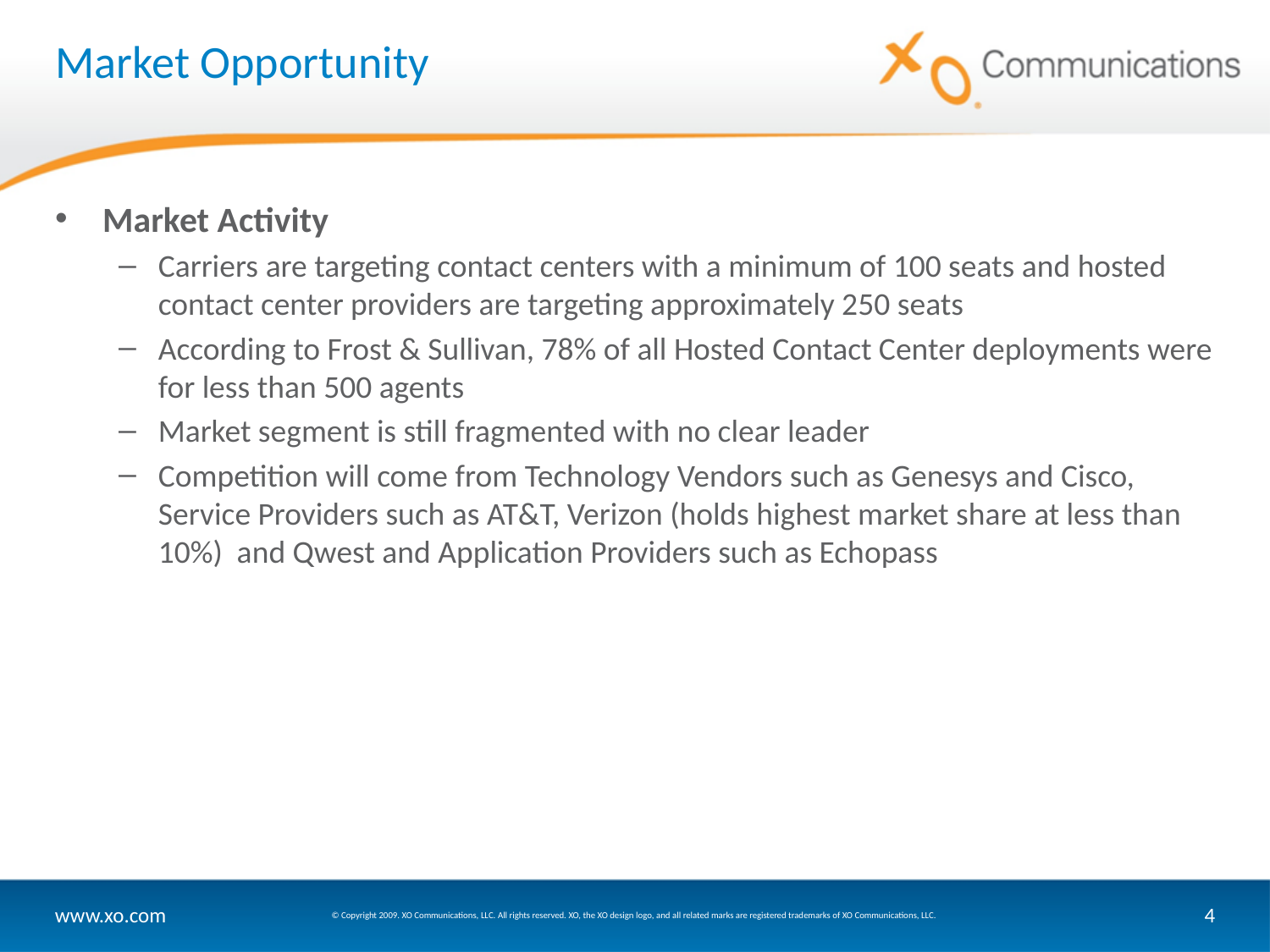

# Market Opportunity
Market Activity
Carriers are targeting contact centers with a minimum of 100 seats and hosted contact center providers are targeting approximately 250 seats
According to Frost & Sullivan, 78% of all Hosted Contact Center deployments were for less than 500 agents
Market segment is still fragmented with no clear leader
Competition will come from Technology Vendors such as Genesys and Cisco, Service Providers such as AT&T, Verizon (holds highest market share at less than 10%)  and Qwest and Application Providers such as Echopass